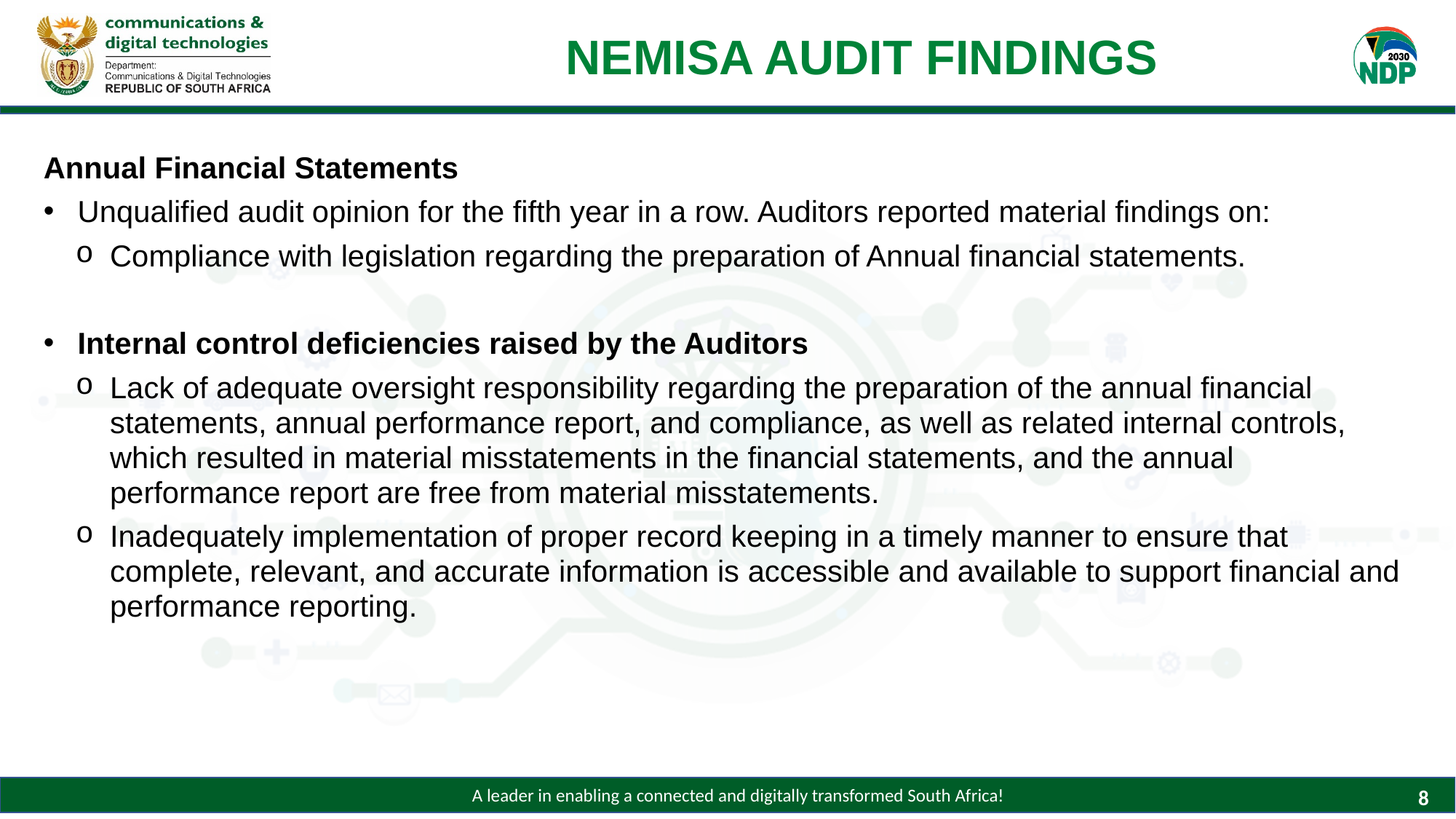

# NEMISA AUDIT FINDINGS
Annual Financial Statements
Unqualified audit opinion for the fifth year in a row. Auditors reported material findings on:
Compliance with legislation regarding the preparation of Annual financial statements.

Internal control deficiencies raised by the Auditors
Lack of adequate oversight responsibility regarding the preparation of the annual financial statements, annual performance report, and compliance, as well as related internal controls, which resulted in material misstatements in the financial statements, and the annual performance report are free from material misstatements.
Inadequately implementation of proper record keeping in a timely manner to ensure that complete, relevant, and accurate information is accessible and available to support financial and performance reporting.